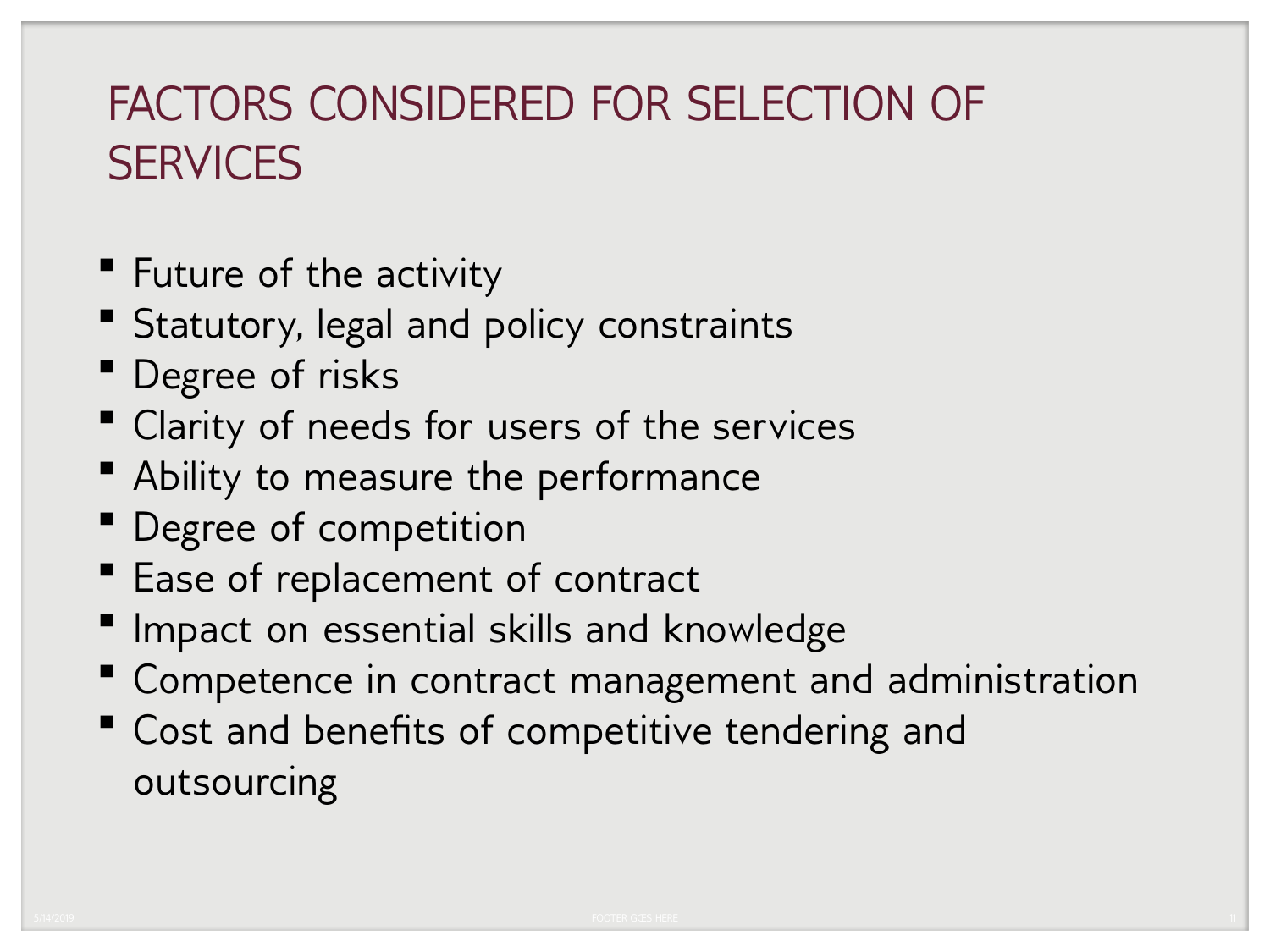

# FACTORS CONSIDERED FOR SELECTION OF SERVICES
Future of the activity
Statutory, legal and policy constraints
Degree of risks
Clarity of needs for users of the services
Ability to measure the performance
Degree of competition
Ease of replacement of contract
Impact on essential skills and knowledge
Competence in contract management and administration
Cost and benefits of competitive tendering and outsourcing

5/14/2019
FOOTER GOES HERE
11